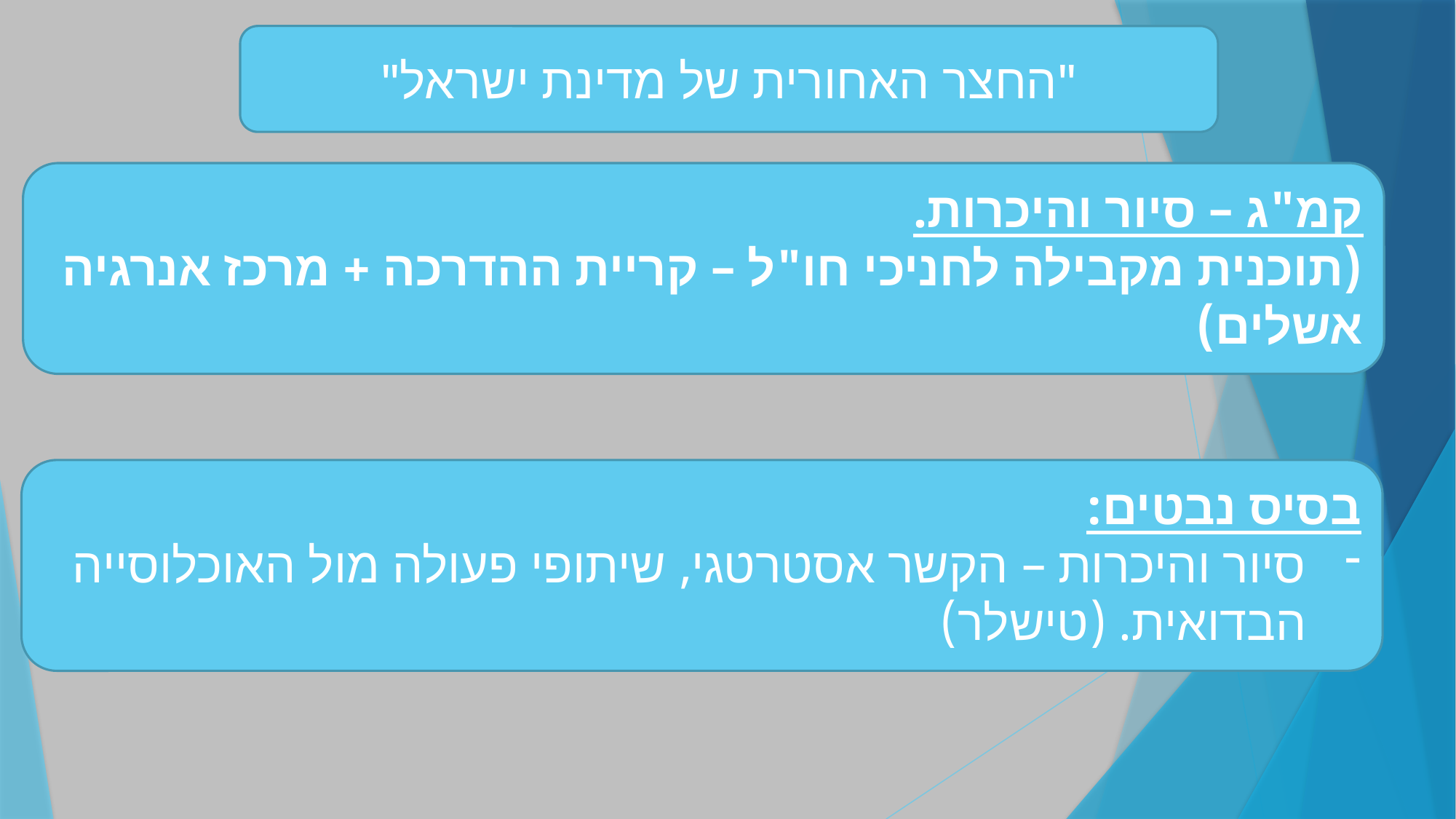

"החצר האחורית של מדינת ישראל"
קמ"ג – סיור והיכרות.
(תוכנית מקבילה לחניכי חו"ל – קריית ההדרכה + מרכז אנרגיה אשלים)
בסיס נבטים:
סיור והיכרות – הקשר אסטרטגי, שיתופי פעולה מול האוכלוסייה הבדואית. (טישלר)